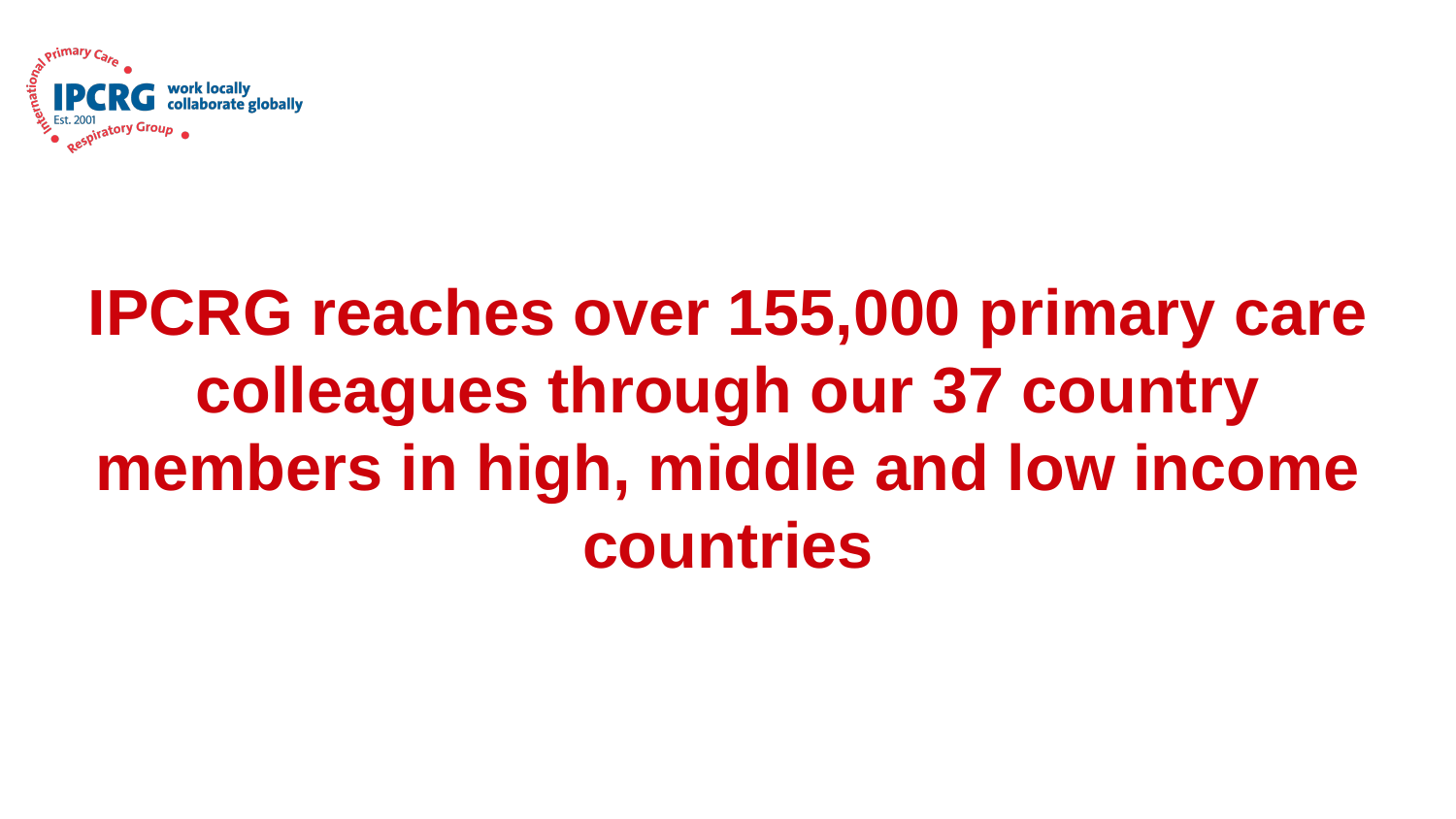

# IPCRG reaches over 155,000 primary care colleagues through our 37 country members in high, middle and low income countries